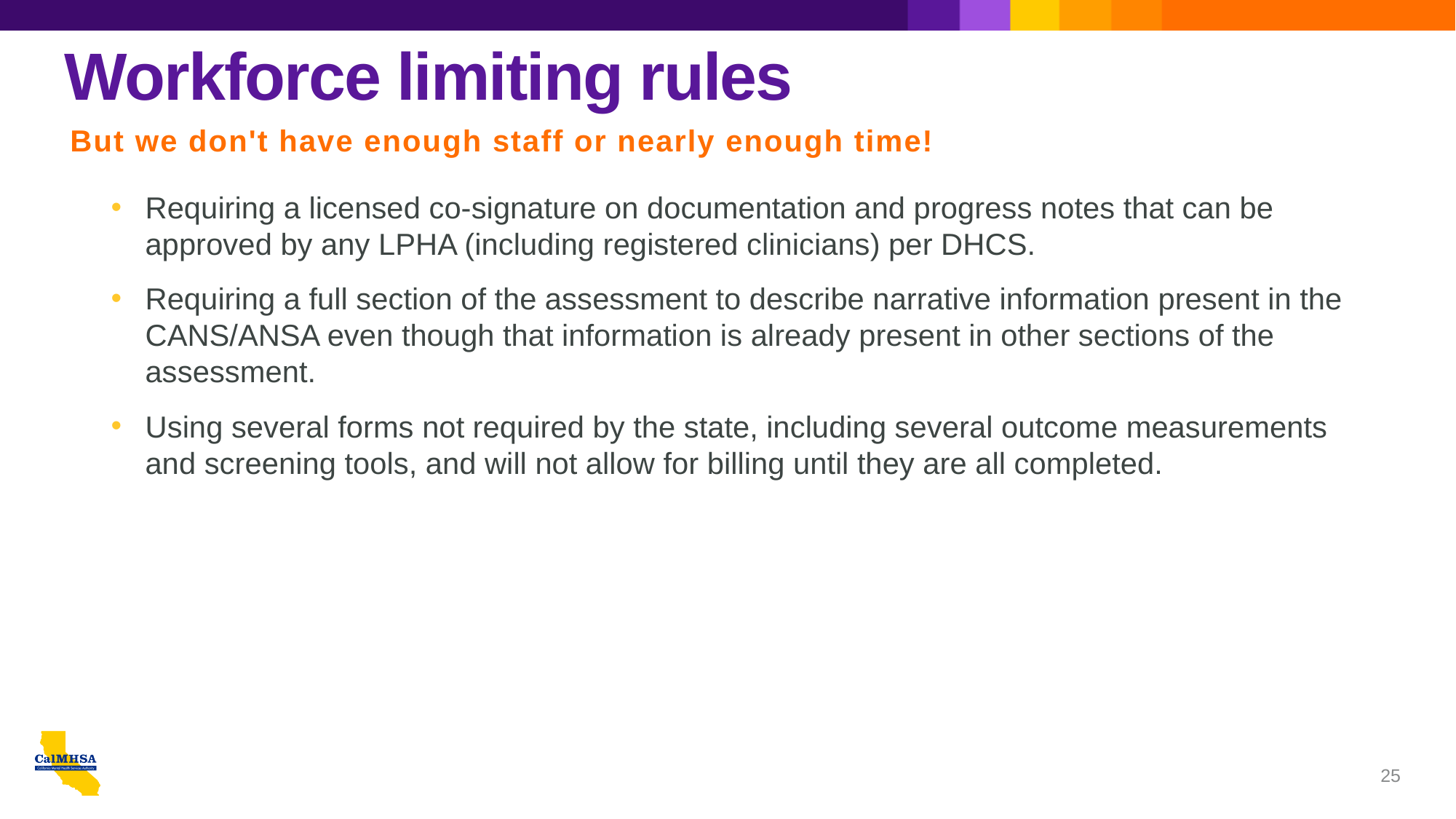

# Workforce limiting rules
But we don't have enough staff or nearly enough time!
Requiring a licensed co-signature on documentation and progress notes that can be approved by any LPHA (including registered clinicians) per DHCS.
Requiring a full section of the assessment to describe narrative information present in the CANS/ANSA even though that information is already present in other sections of the assessment.
Using several forms not required by the state, including several outcome measurements and screening tools, and will not allow for billing until they are all completed.